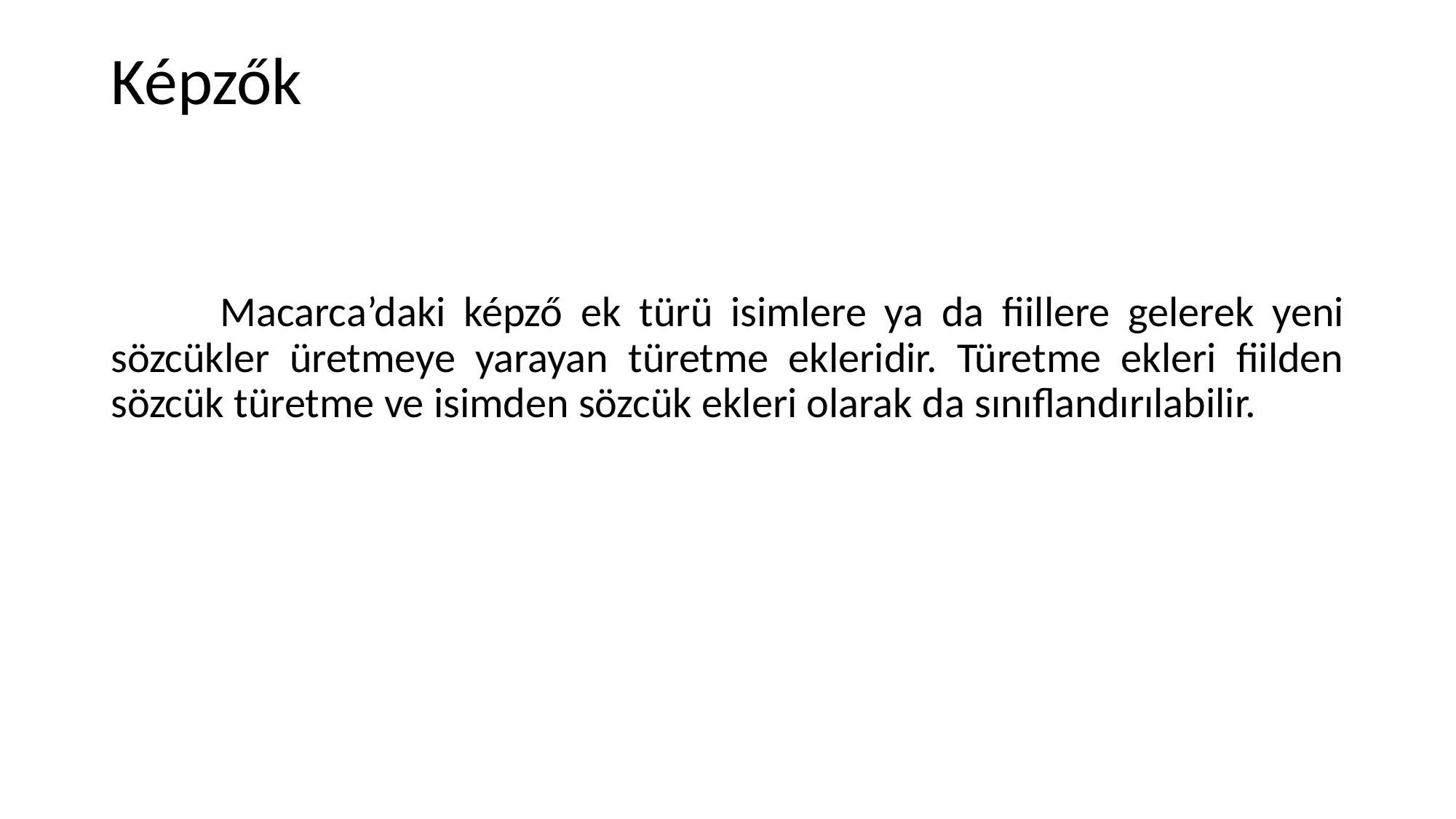

# Képzők

	Macarca’daki képző ek türü isimlere ya da fiillere gelerek yeni sözcükler üretmeye yarayan türetme ekleridir. Türetme ekleri fiilden sözcük türetme ve isimden sözcük ekleri olarak da sınıflandırılabilir.